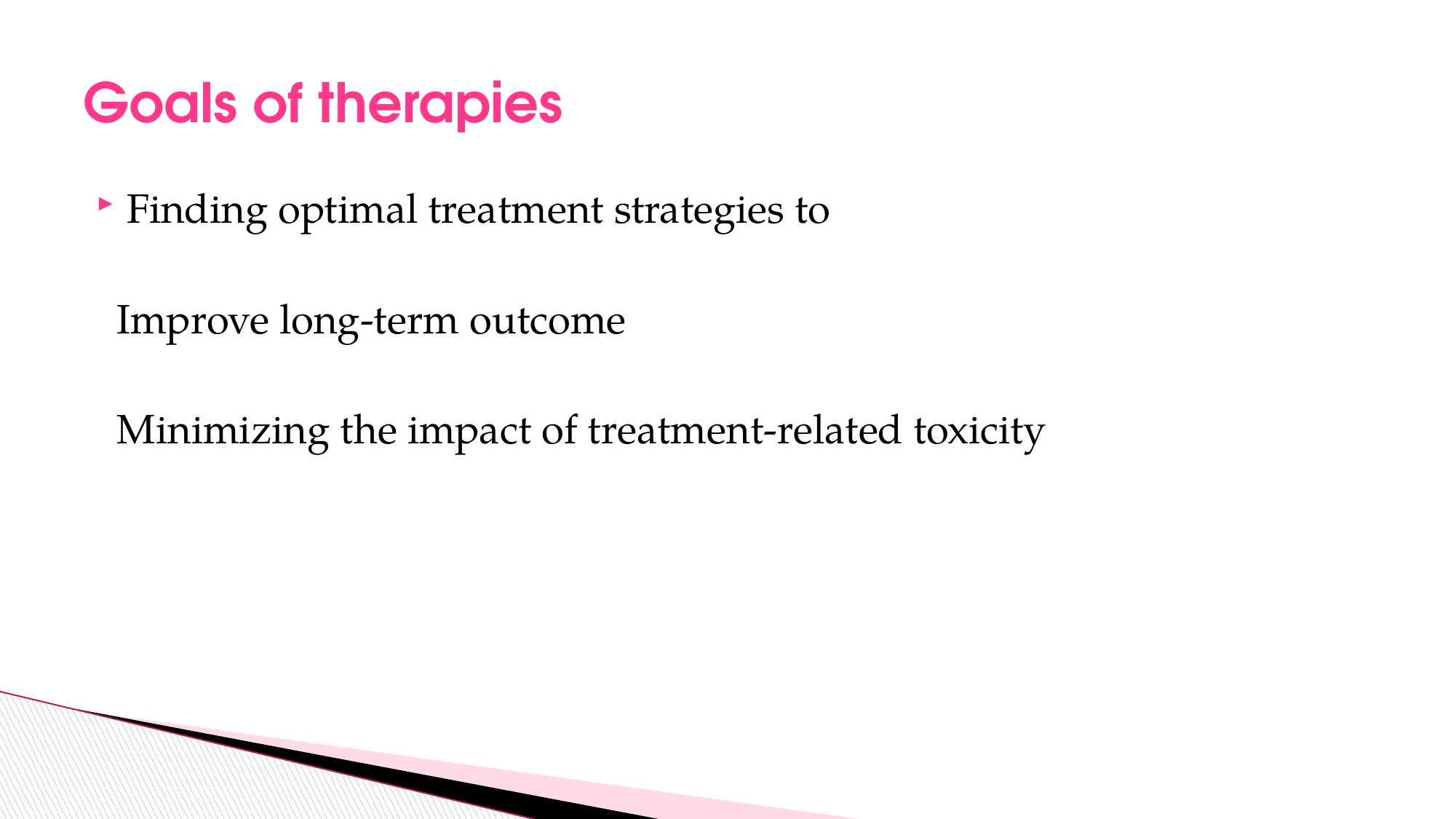

# Goals of therapies
Finding optimal treatment strategies to

  Improve long-term outcome

  Minimizing the impact of treatment-related toxicity